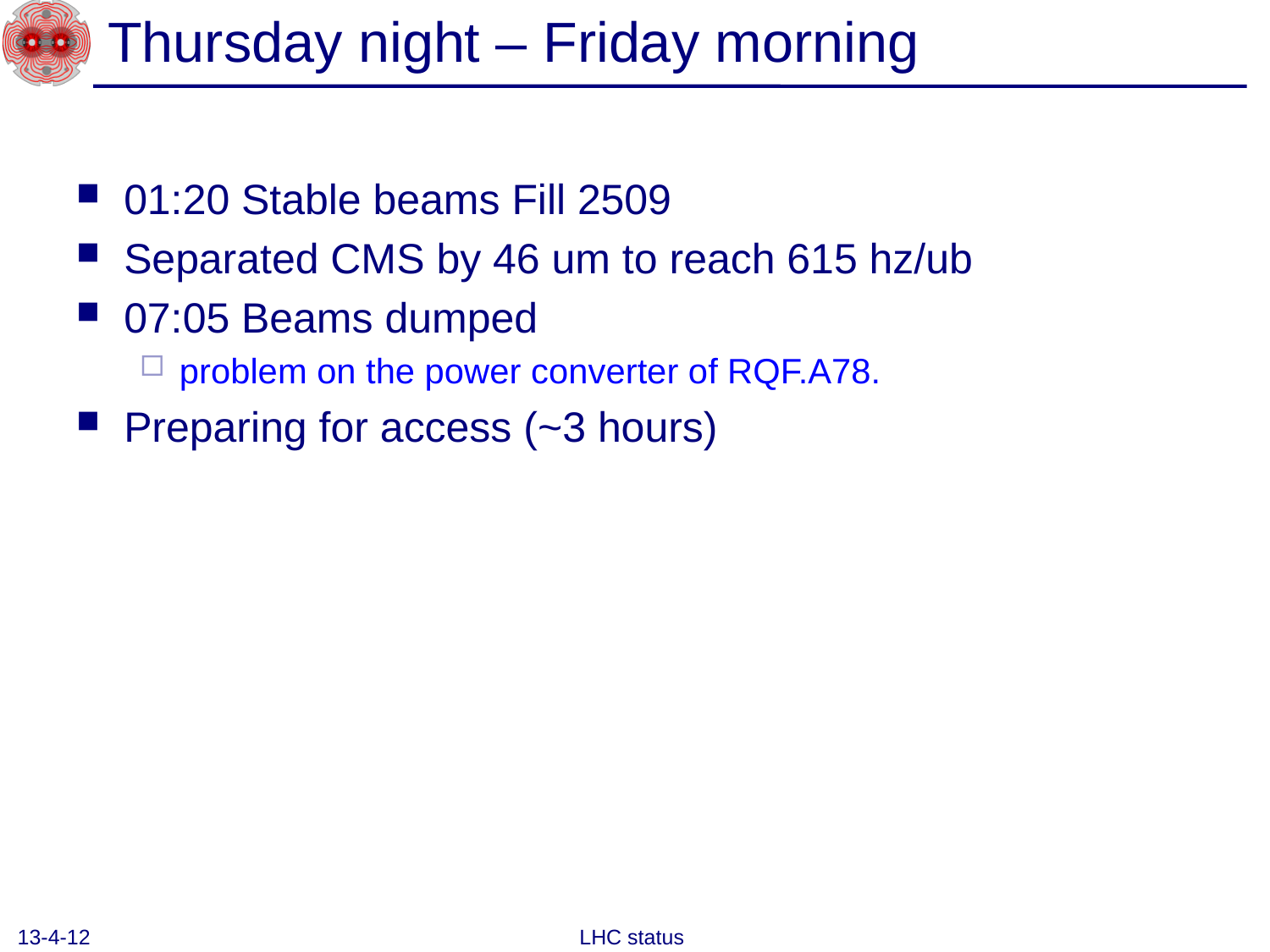

# Thursday night – Friday morning
01:20 Stable beams Fill 2509
Separated CMS by 46 um to reach 615 hz/ub
07:05 Beams dumped
problem on the power converter of RQF.A78.
Preparing for access (~3 hours)
13-4-12
LHC status